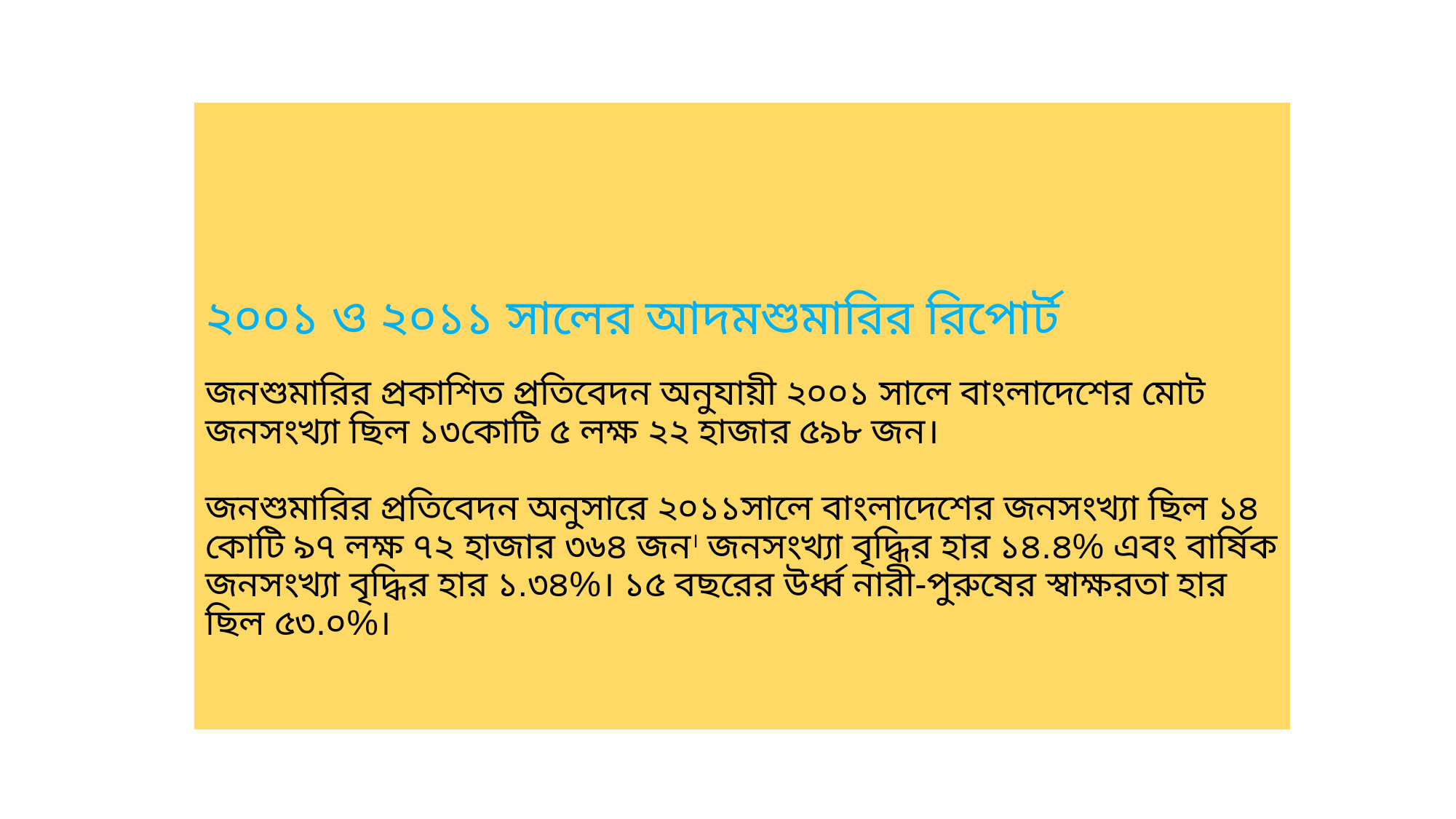

# ২০০১ ও ২০১১ সালের আদমশুমারির রিপোর্ট জনশুমারির প্রকাশিত প্রতিবেদন অনুযায়ী ২০০১ সালে বাংলাদেশের মোট জনসংখ্যা ছিল ১৩কোটি ৫ লক্ষ ২২ হাজার ৫৯৮ জন।   জনশুমারির প্রতিবেদন অনুসারে ২০১১সালে বাংলাদেশের জনসংখ্যা ছিল ১৪ কোটি ৯৭ লক্ষ ৭২ হাজার ৩৬৪ জন। জনসংখ্যা বৃদ্ধির হার ১৪.৪% এবং বার্ষিক জনসংখ্যা বৃদ্ধির হার ১.৩৪%। ১৫ বছরের উর্ধ্ব নারী-পুরুষের স্বাক্ষরতা হার ছিল ৫৩.০%।